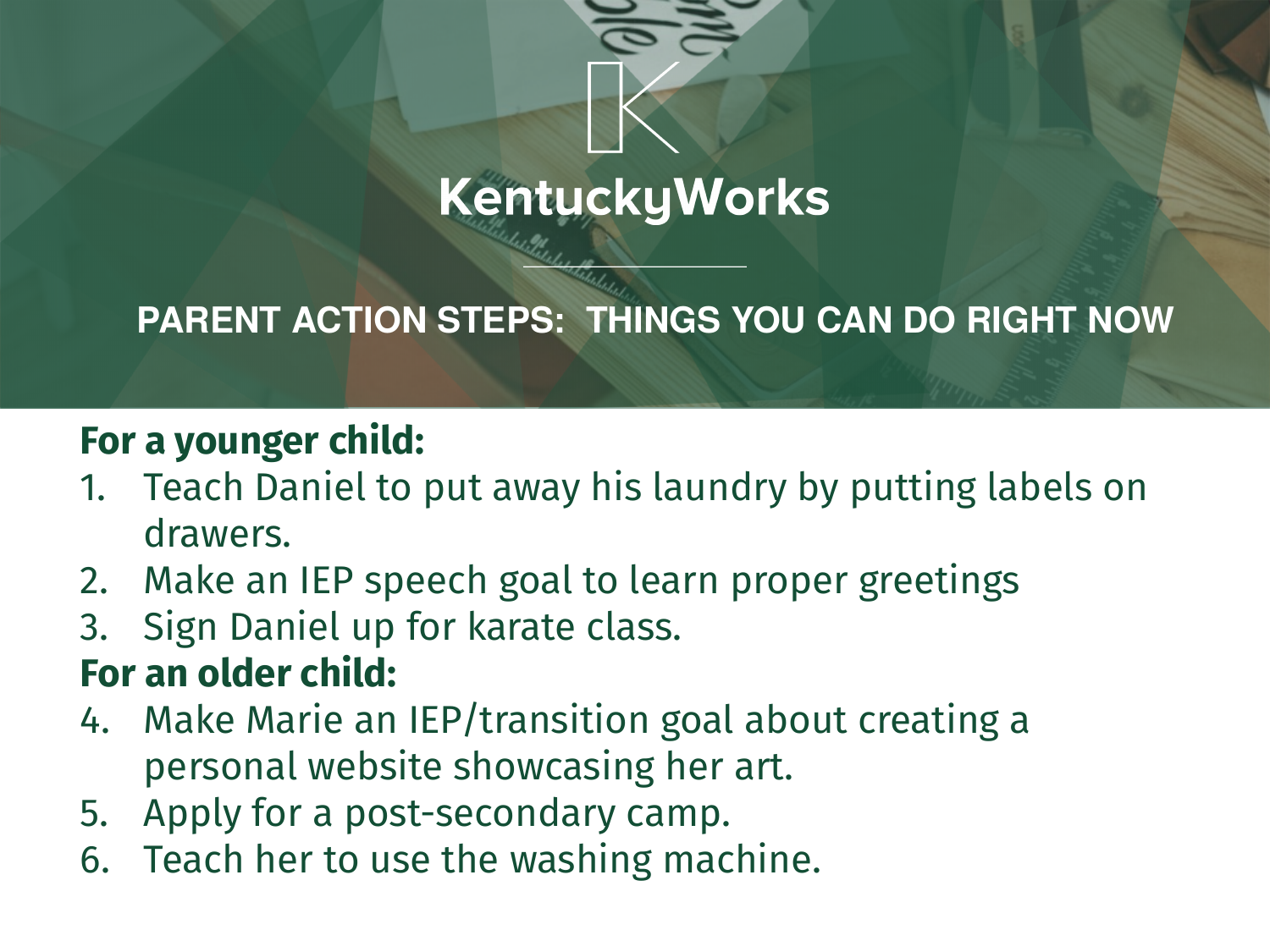

# Parent Action Steps:  Things you Can do right now

For a younger child:
Teach Daniel to put away his laundry by putting labels on drawers.
Make an IEP speech goal to learn proper greetings
Sign Daniel up for karate class.
For an older child:
Make Marie an IEP/transition goal about creating a personal website showcasing her art.
Apply for a post-secondary camp.
Teach her to use the washing machine.